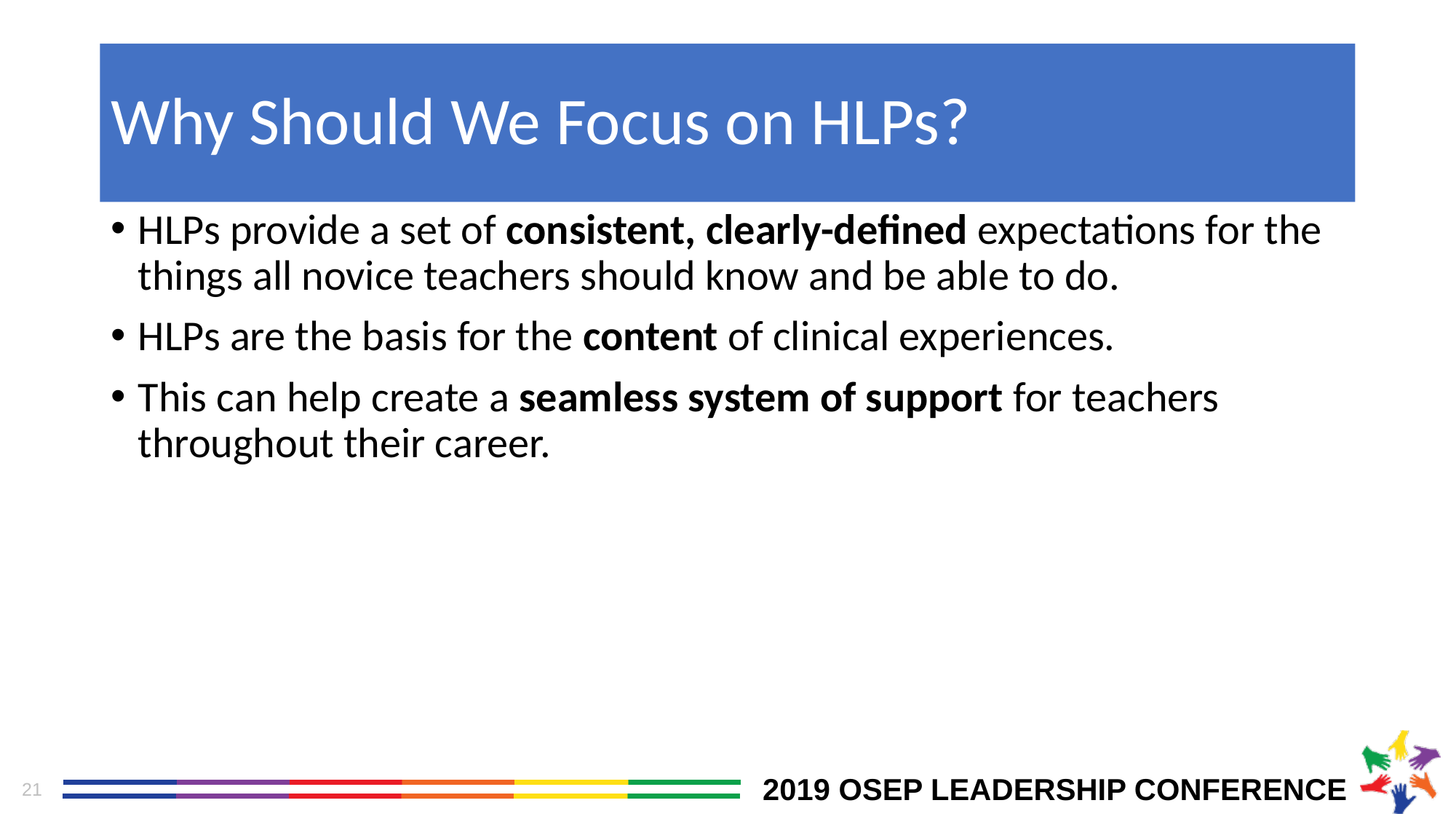

# Why Should We Focus on HLPs?
HLPs provide a set of consistent, clearly-defined expectations for the things all novice teachers should know and be able to do.
HLPs are the basis for the content of clinical experiences.
This can help create a seamless system of support for teachers throughout their career.
21